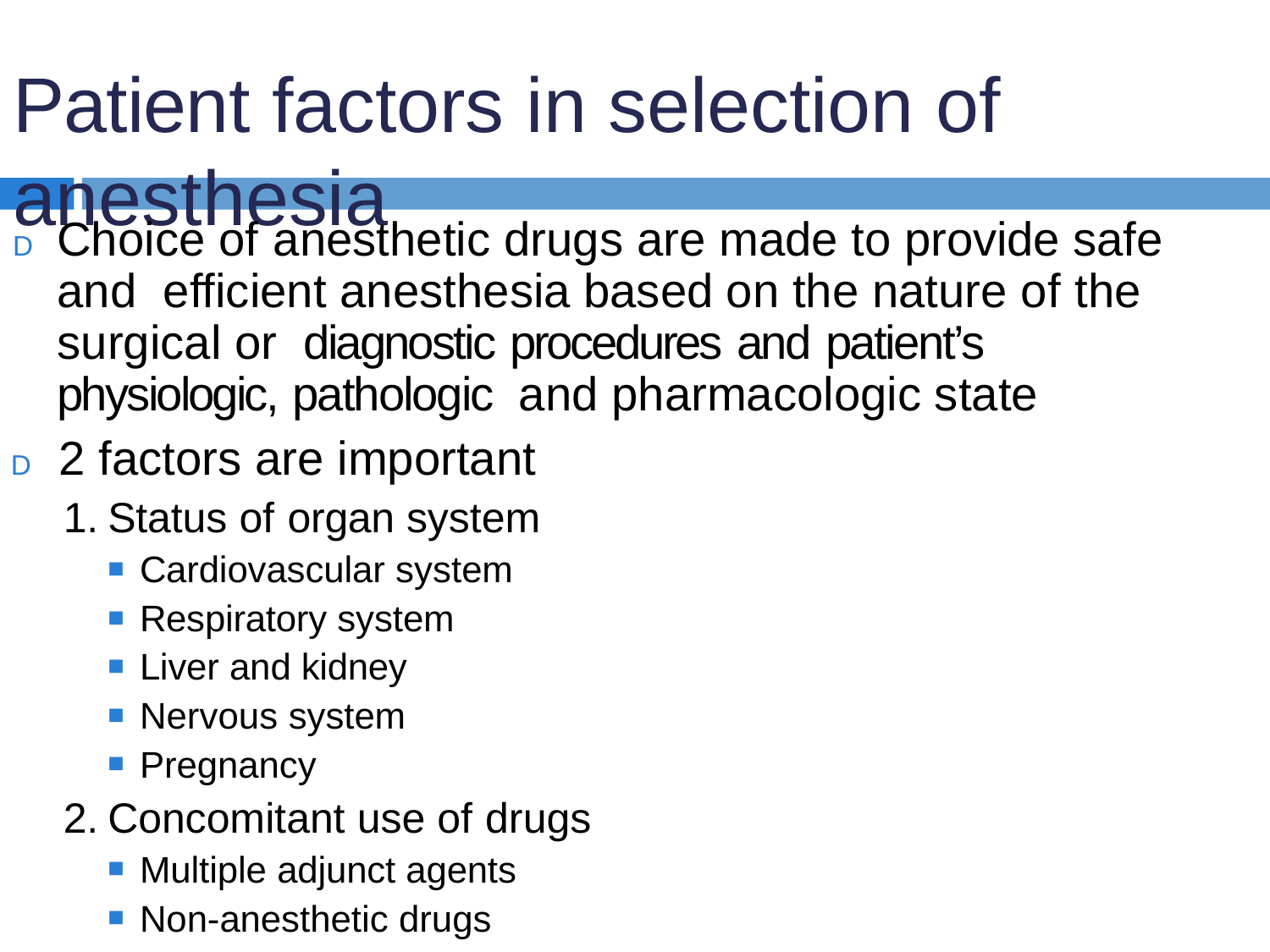

# Patient factors in selection of anesthesia
D	Choice of anesthetic drugs are made to provide safe and  efficient anesthesia based on the nature of the surgical or  diagnostic procedures and patient’s physiologic, pathologic  and pharmacologic state
D	2 factors are important
Status of organ system
Cardiovascular system
Respiratory system
Liver and kidney
Nervous system
Pregnancy
Concomitant use of drugs
Multiple adjunct agents
Non-anesthetic drugs